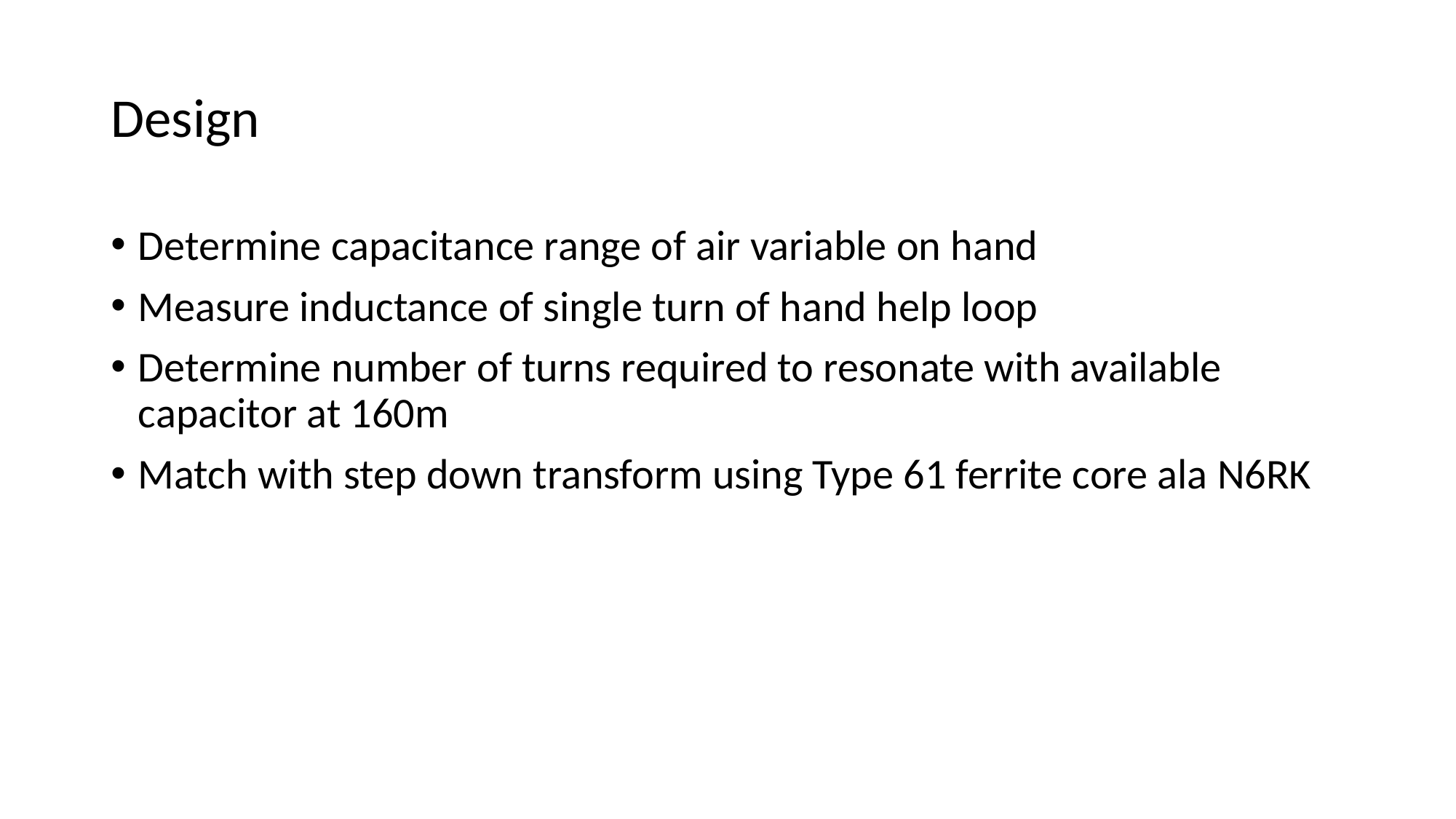

# Design
Determine capacitance range of air variable on hand
Measure inductance of single turn of hand help loop
Determine number of turns required to resonate with available capacitor at 160m
Match with step down transform using Type 61 ferrite core ala N6RK